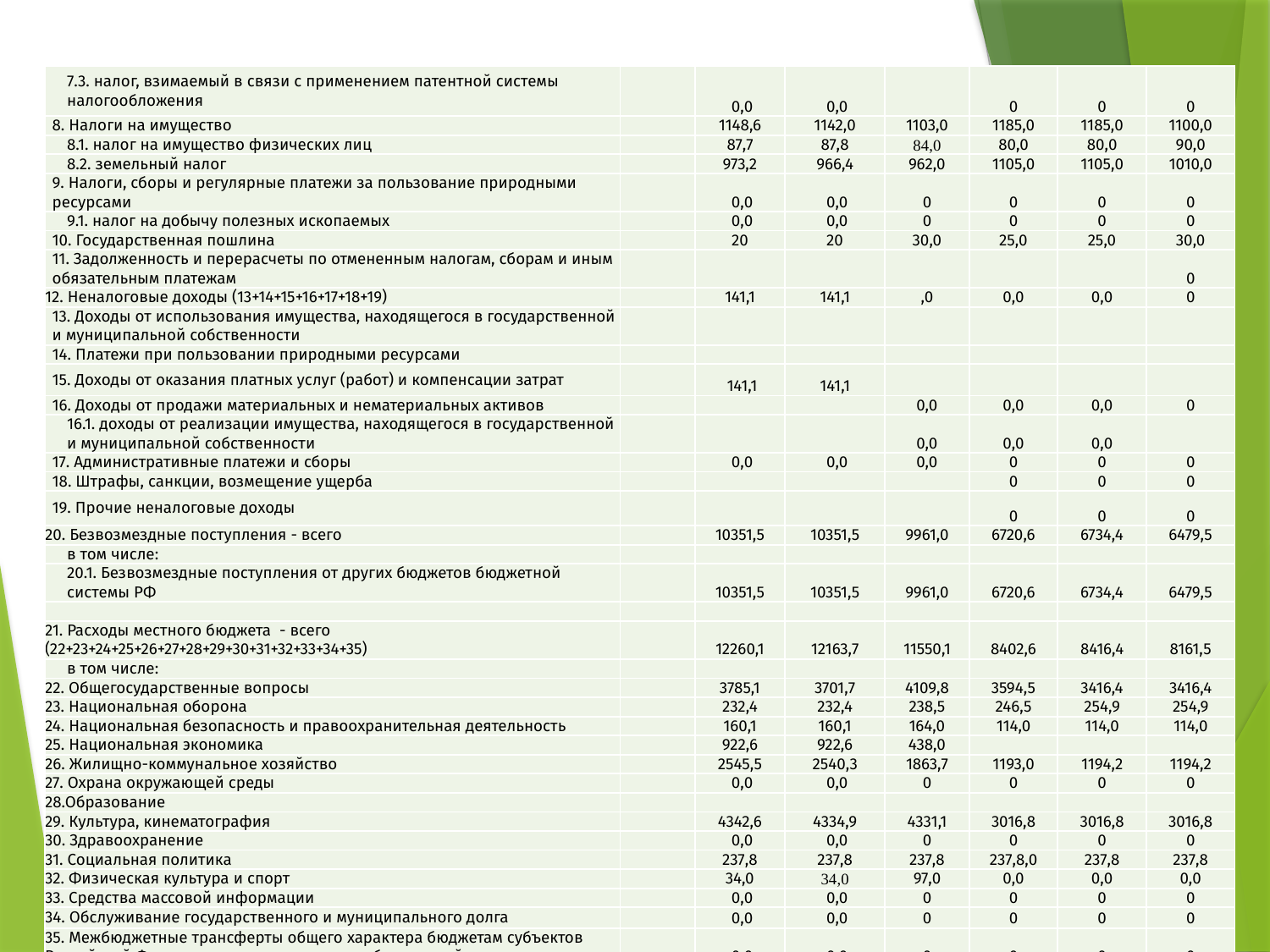

| 7.3. налог, взимаемый в связи с применением патентной системы налогообложения |  | 0,0 | 0,0 |  | 0 | 0 | 0 |
| --- | --- | --- | --- | --- | --- | --- | --- |
| 8. Налоги на имущество |  | 1148,6 | 1142,0 | 1103,0 | 1185,0 | 1185,0 | 1100,0 |
| 8.1. налог на имущество физических лиц |  | 87,7 | 87,8 | 84,0 | 80,0 | 80,0 | 90,0 |
| 8.2. земельный налог |  | 973,2 | 966,4 | 962,0 | 1105,0 | 1105,0 | 1010,0 |
| 9. Налоги, сборы и регулярные платежи за пользование природными ресурсами |  | 0,0 | 0,0 | 0 | 0 | 0 | 0 |
| 9.1. налог на добычу полезных ископаемых |  | 0,0 | 0,0 | 0 | 0 | 0 | 0 |
| 10. Государственная пошлина |  | 20 | 20 | 30,0 | 25,0 | 25,0 | 30,0 |
| 11. Задолженность и перерасчеты по отмененным налогам, сборам и иным обязательным платежам |  |  |  |  |  |  | 0 |
| 12. Неналоговые доходы (13+14+15+16+17+18+19) |  | 141,1 | 141,1 | ,0 | 0,0 | 0,0 | 0 |
| 13. Доходы от использования имущества, находящегося в государственной и муниципальной собственности |  |  |  |  |  |  |  |
| 14. Платежи при пользовании природными ресурсами |  |  |  |  |  |  |  |
| 15. Доходы от оказания платных услуг (работ) и компенсации затрат |  | 141,1 | 141,1 |  |  |  |  |
| 16. Доходы от продажи материальных и нематериальных активов |  |  |  | 0,0 | 0,0 | 0,0 | 0 |
| 16.1. доходы от реализации имущества, находящегося в государственной и муниципальной собственности |  |  |  | 0,0 | 0,0 | 0,0 |  |
| 17. Административные платежи и сборы |  | 0,0 | 0,0 | 0,0 | 0 | 0 | 0 |
| 18. Штрафы, санкции, возмещение ущерба |  |  |  |  | 0 | 0 | 0 |
| 19. Прочие неналоговые доходы |  |  |  |  | 0 | 0 | 0 |
| 20. Безвозмездные поступления - всего |  | 10351,5 | 10351,5 | 9961,0 | 6720,6 | 6734,4 | 6479,5 |
| в том числе: |  |  |  |  |  |  |  |
| 20.1. Безвозмездные поступления от других бюджетов бюджетной системы РФ |  | 10351,5 | 10351,5 | 9961,0 | 6720,6 | 6734,4 | 6479,5 |
|  |  |  |  |  |  |  |  |
| 21. Расходы местного бюджета - всего (22+23+24+25+26+27+28+29+30+31+32+33+34+35) |  | 12260,1 | 12163,7 | 11550,1 | 8402,6 | 8416,4 | 8161,5 |
| в том числе: |  |  |  |  |  |  |  |
| 22. Общегосударственные вопросы |  | 3785,1 | 3701,7 | 4109,8 | 3594,5 | 3416,4 | 3416,4 |
| 23. Национальная оборона |  | 232,4 | 232,4 | 238,5 | 246,5 | 254,9 | 254,9 |
| 24. Национальная безопасность и правоохранительная деятельность |  | 160,1 | 160,1 | 164,0 | 114,0 | 114,0 | 114,0 |
| 25. Национальная экономика |  | 922,6 | 922,6 | 438,0 |  |  |  |
| 26. Жилищно-коммунальное хозяйство |  | 2545,5 | 2540,3 | 1863,7 | 1193,0 | 1194,2 | 1194,2 |
| 27. Охрана окружающей среды |  | 0,0 | 0,0 | 0 | 0 | 0 | 0 |
| 28.Образование |  |  |  |  |  |  |  |
| 29. Культура, кинематография |  | 4342,6 | 4334,9 | 4331,1 | 3016,8 | 3016,8 | 3016,8 |
| 30. Здравоохранение |  | 0,0 | 0,0 | 0 | 0 | 0 | 0 |
| 31. Социальная политика |  | 237,8 | 237,8 | 237,8 | 237,8,0 | 237,8 | 237,8 |
| 32. Физическая культура и спорт |  | 34,0 | 34,0 | 97,0 | 0,0 | 0,0 | 0,0 |
| 33. Средства массовой информации |  | 0,0 | 0,0 | 0 | 0 | 0 | 0 |
| 34. Обслуживание государственного и муниципального долга |  | 0,0 | 0,0 | 0 | 0 | 0 | 0 |
| 35. Межбюджетные трансферты общего характера бюджетам субъектов Российской Федерации и муниципальных образований |  | 0,0 | 0,0 | 0 | 0 | 0 | 0 |
| 36. Превышение доходов над расходами (+), или расходов на доходами (-) (2-21) |  |  |  |  | 0 | 0 | 0 |